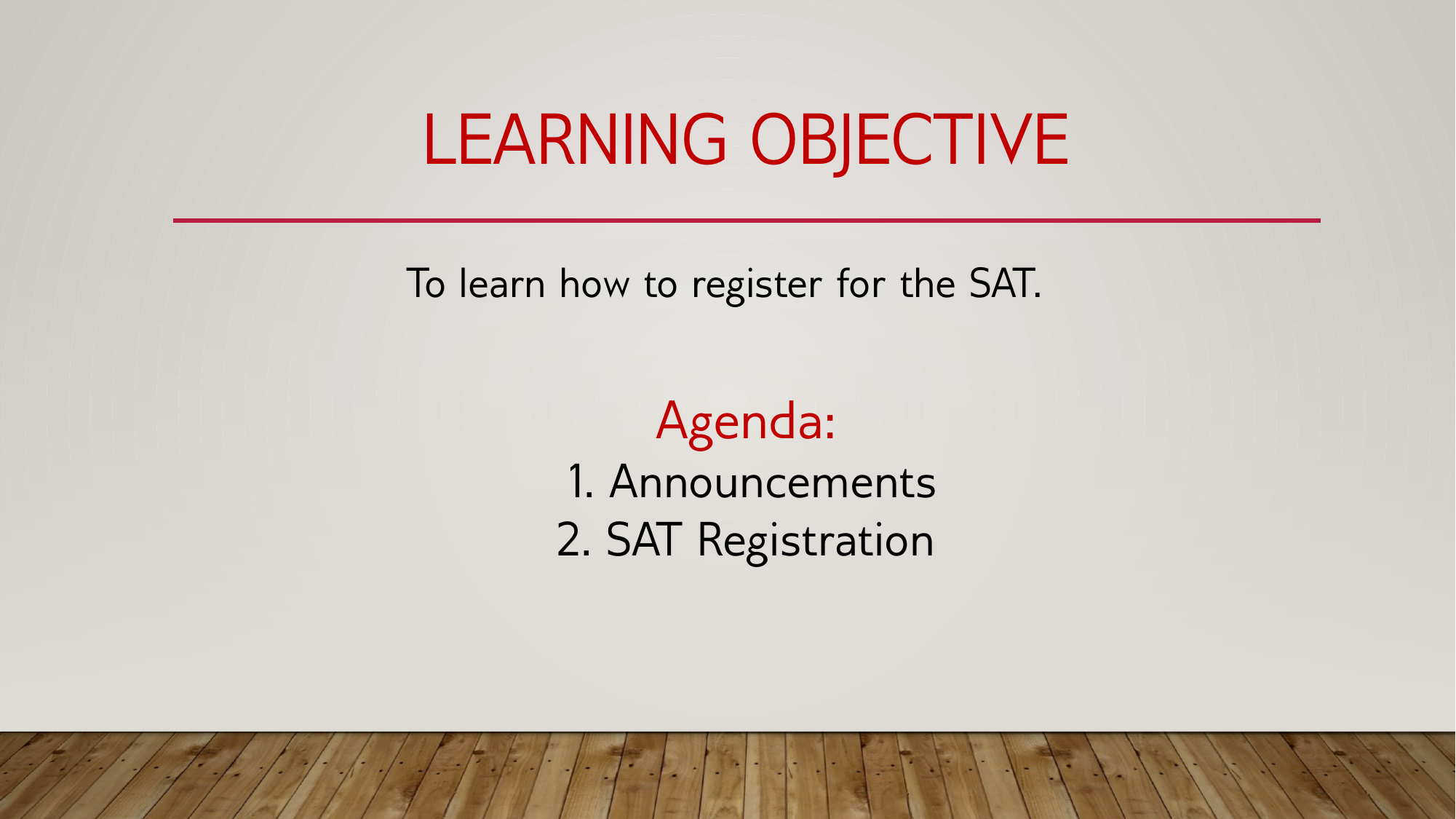

# Learning Objective
To learn how to register for the SAT.
Agenda:
 1. Announcements
2. SAT Registration